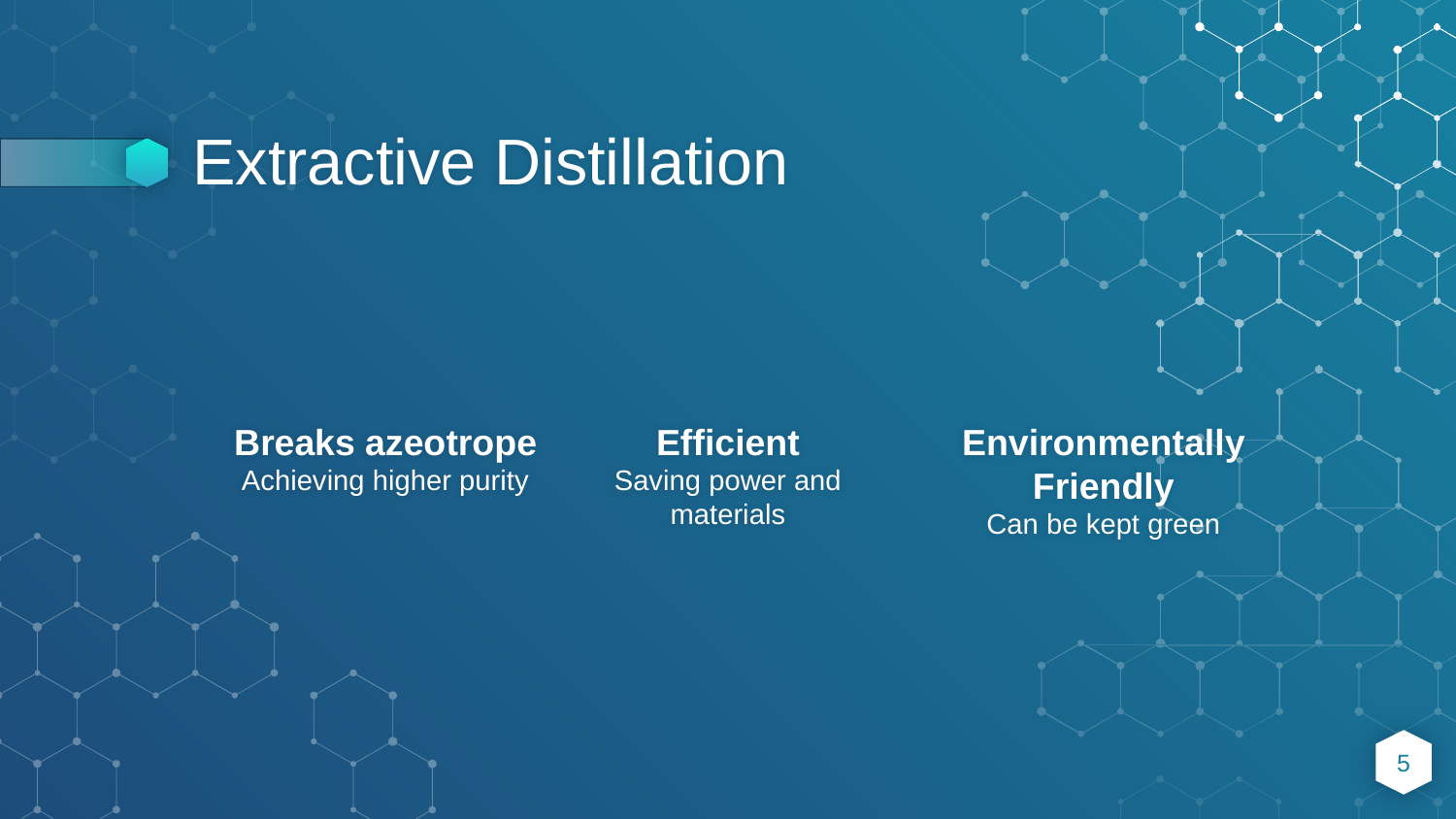

# Extractive Distillation
Breaks azeotrope
Achieving higher purity
Environmentally Friendly
Can be kept green
Efficient
Saving power and materials
5